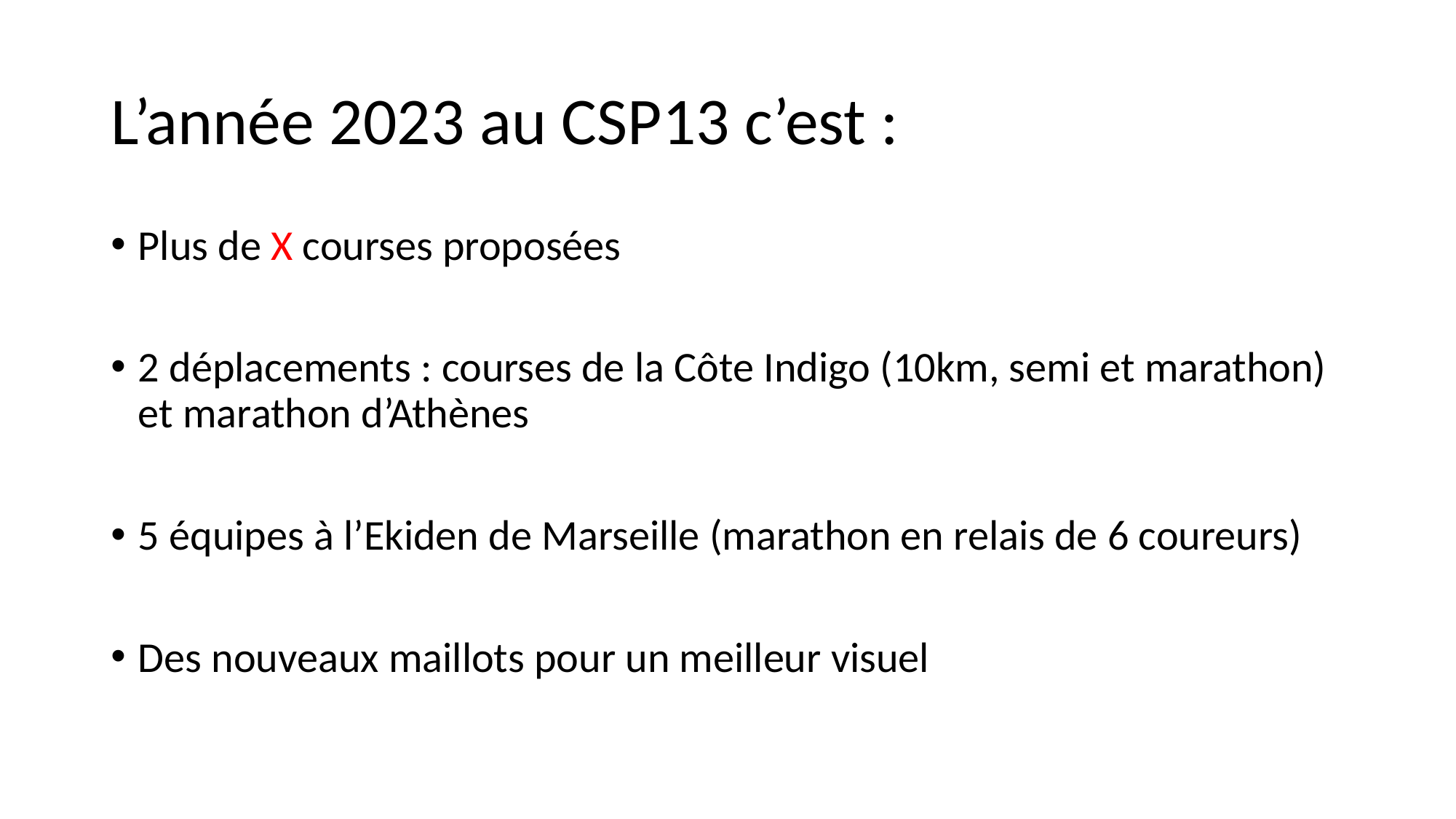

# L’année 2023 au CSP13 c’est :
Plus de X courses proposées

2 déplacements : courses de la Côte Indigo (10km, semi et marathon) et marathon d’Athènes

5 équipes à l’Ekiden de Marseille (marathon en relais de 6 coureurs)

Des nouveaux maillots pour un meilleur visuel